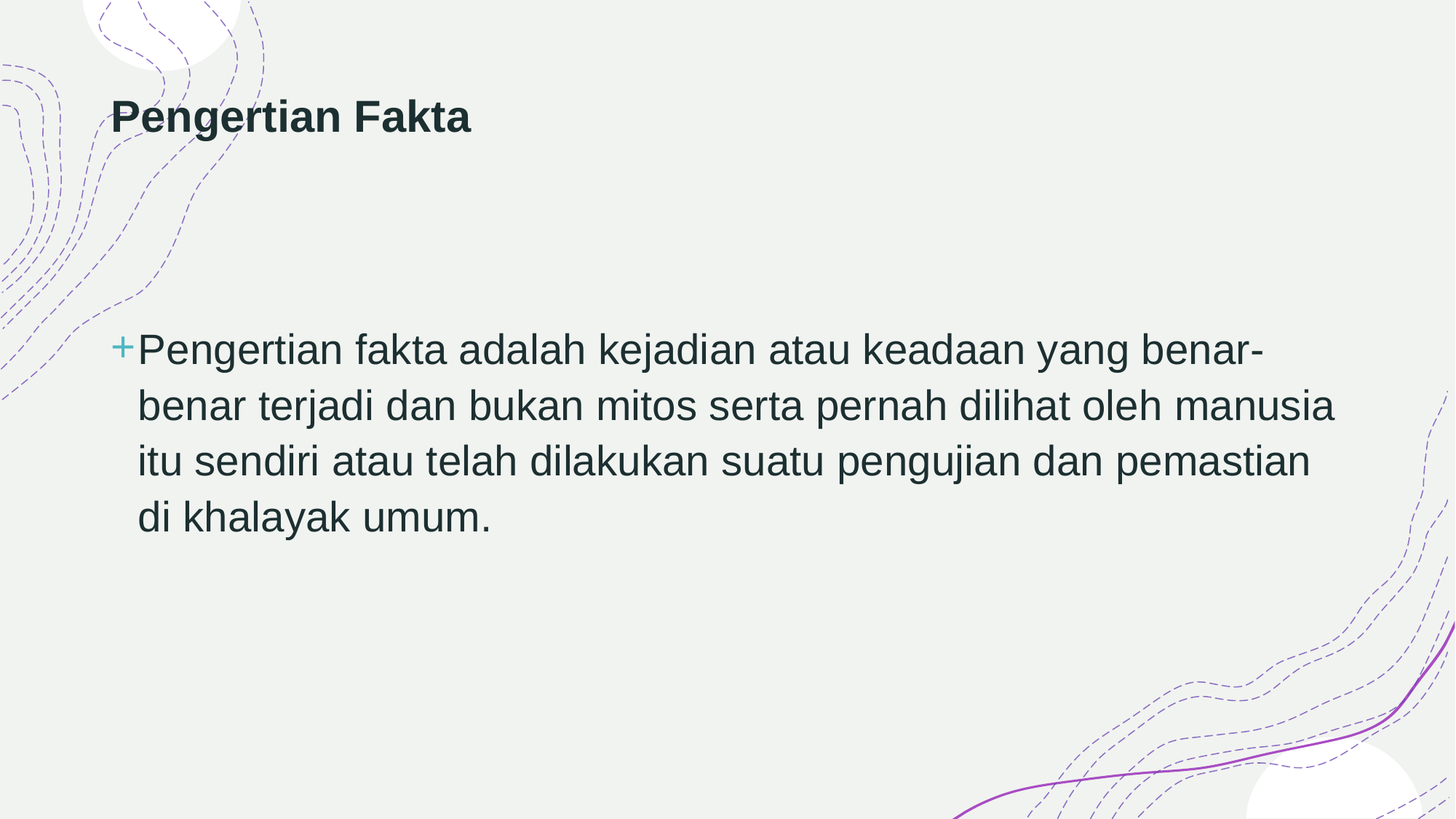

# Pengertian Fakta
Pengertian fakta adalah kejadian atau keadaan yang benar-benar terjadi dan bukan mitos serta pernah dilihat oleh manusia itu sendiri atau telah dilakukan suatu pengujian dan pemastian di khalayak umum.